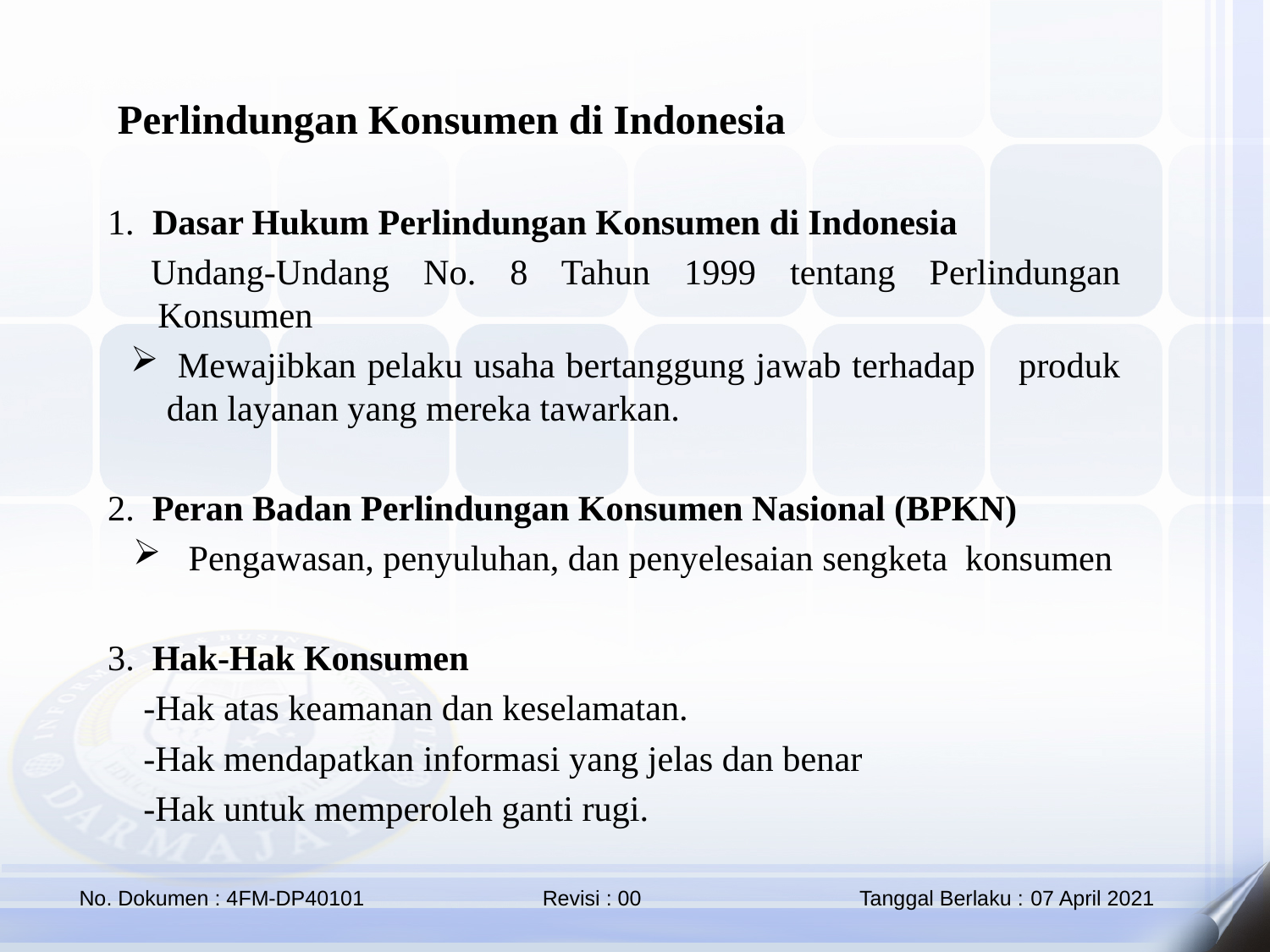

Perlindungan Konsumen di Indonesia

 Dasar Hukum Perlindungan Konsumen di Indonesia
Undang-Undang No. 8 Tahun 1999 tentang Perlindungan Konsumen
 Mewajibkan pelaku usaha bertanggung jawab terhadap    produk dan layanan yang mereka tawarkan.

2.  Peran Badan Perlindungan Konsumen Nasional (BPKN)
Pengawasan, penyuluhan, dan penyelesaian sengketa  konsumen

3.  Hak-Hak Konsumen
-Hak atas keamanan dan keselamatan.
-Hak mendapatkan informasi yang jelas dan benar
-Hak untuk memperoleh ganti rugi.